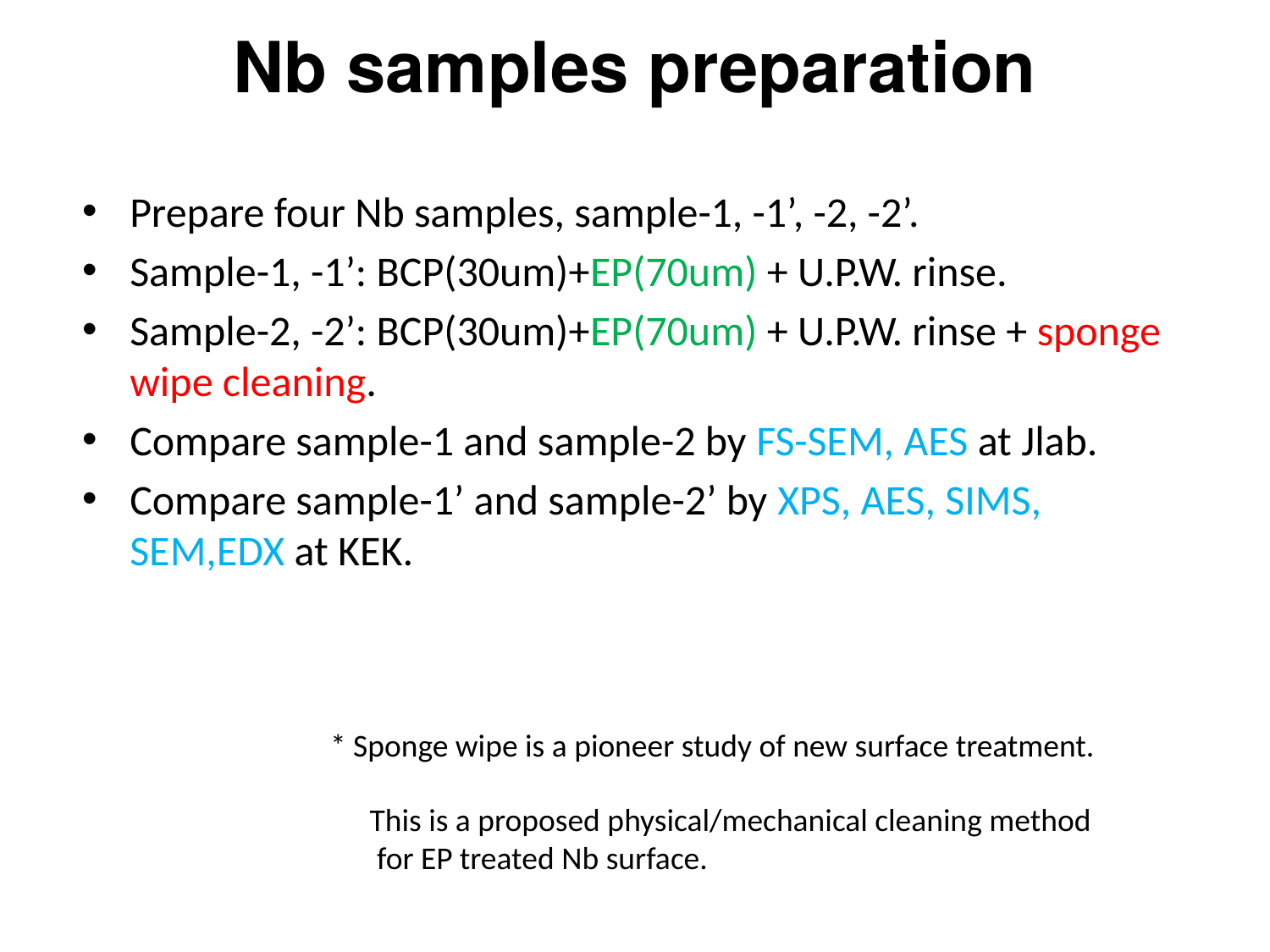

# Nb samples preparation

Prepare four Nb samples, sample-1, -1’, -2, -2’.
Sample-1, -1’: BCP(30um)+EP(70um) + U.P.W. rinse.
Sample-2, -2’: BCP(30um)+EP(70um) + U.P.W. rinse + sponge wipe cleaning.
Compare sample-1 and sample-2 by FS-SEM, AES at Jlab.
Compare sample-1’ and sample-2’ by XPS, AES, SIMS, SEM,EDX at KEK.

* Sponge wipe is a pioneer study of new surface treatment.

This is a proposed physical/mechanical cleaning method
 for EP treated Nb surface.